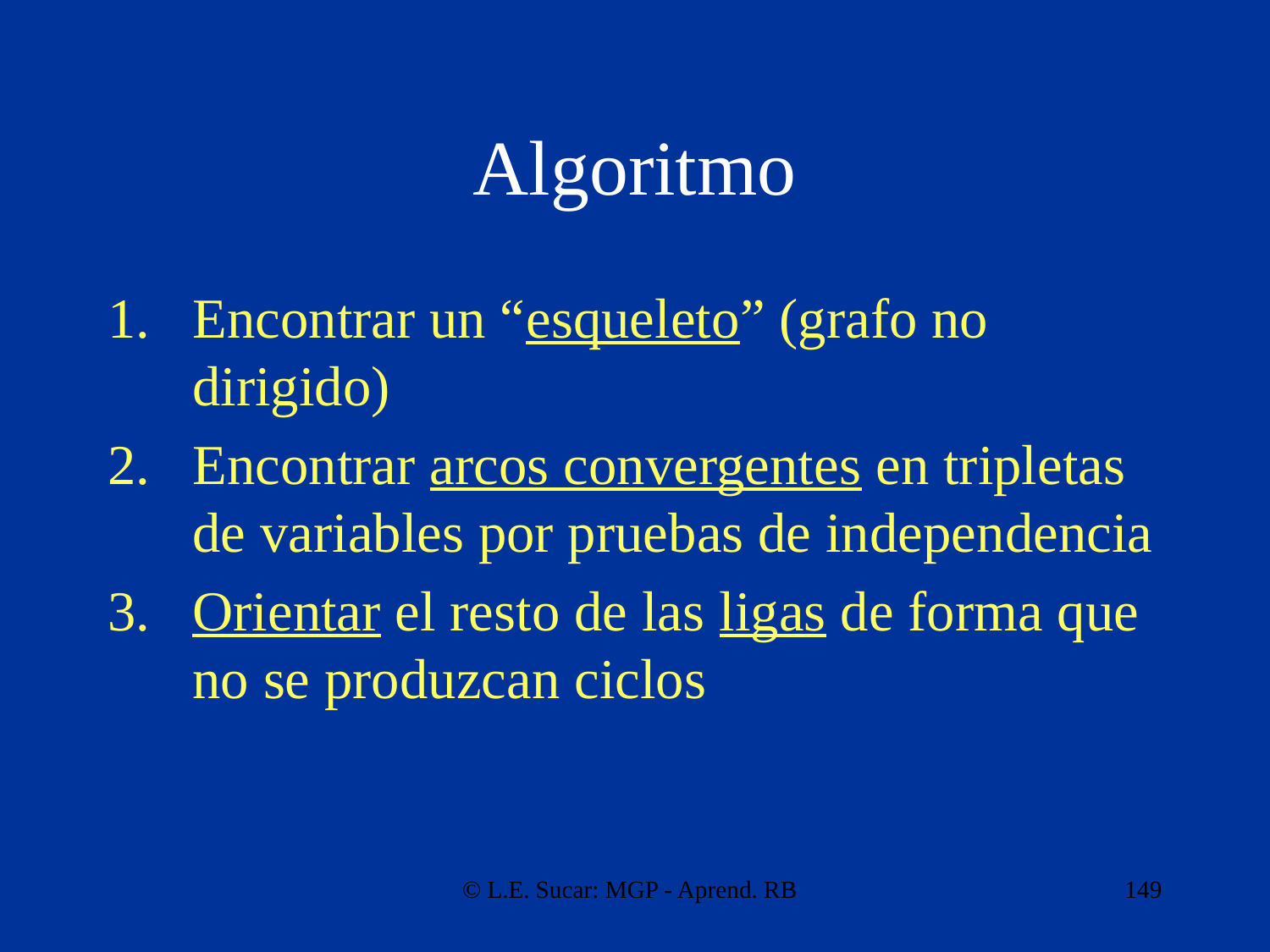

# Algoritmo
Encontrar un “esqueleto” (grafo no dirigido)
Encontrar arcos convergentes en tripletas de variables por pruebas de independencia
Orientar el resto de las ligas de forma que no se produzcan ciclos
© L.E. Sucar: MGP - Aprend. RB
149